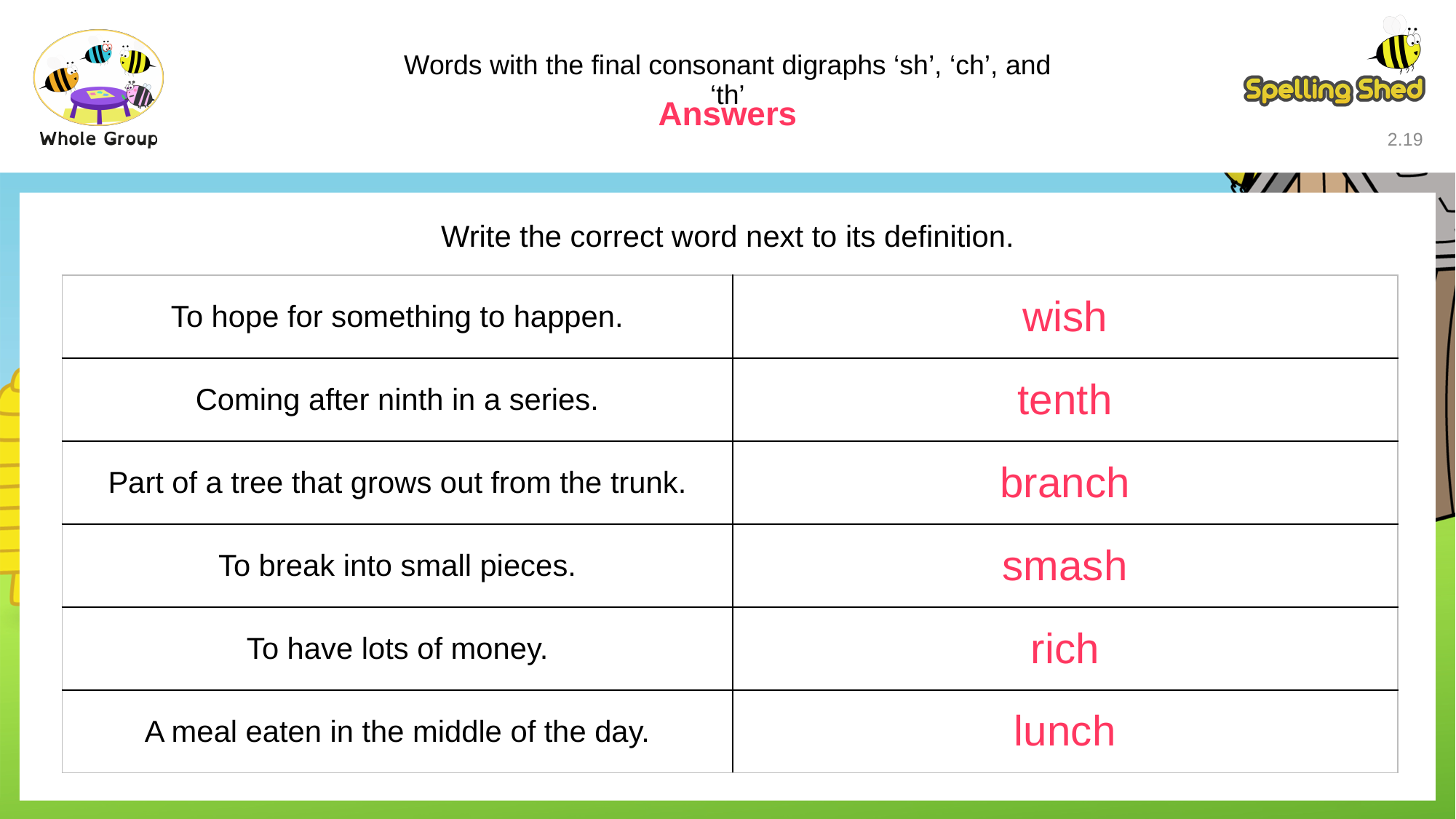

Words with the final consonant digraphs ‘sh’, ‘ch’, and ‘th’
Answers
2.19
Write the correct word next to its definition.
| To hope for something to happen. | wish |
| --- | --- |
| Coming after ninth in a series. | tenth |
| Part of a tree that grows out from the trunk. | branch |
| To break into small pieces. | smash |
| To have lots of money. | rich |
| A meal eaten in the middle of the day. | lunch |